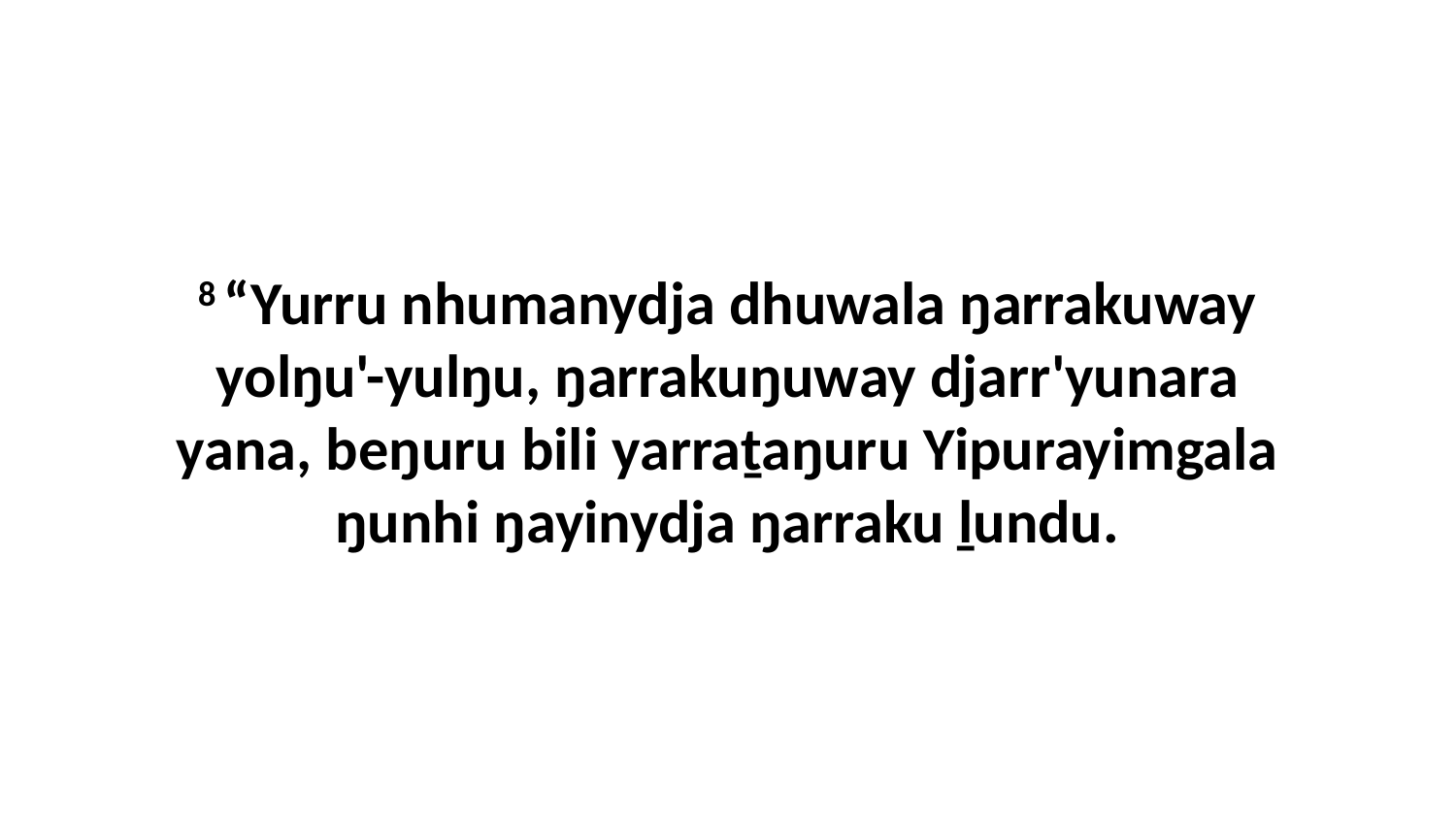

8 “Yurru nhumanydja dhuwala ŋarrakuway yolŋu'-yulŋu, ŋarrakuŋuway djarr'yunara yana, beŋuru bili yarraṯaŋuru Yipurayimgala ŋunhi ŋayinydja ŋarraku ḻundu.